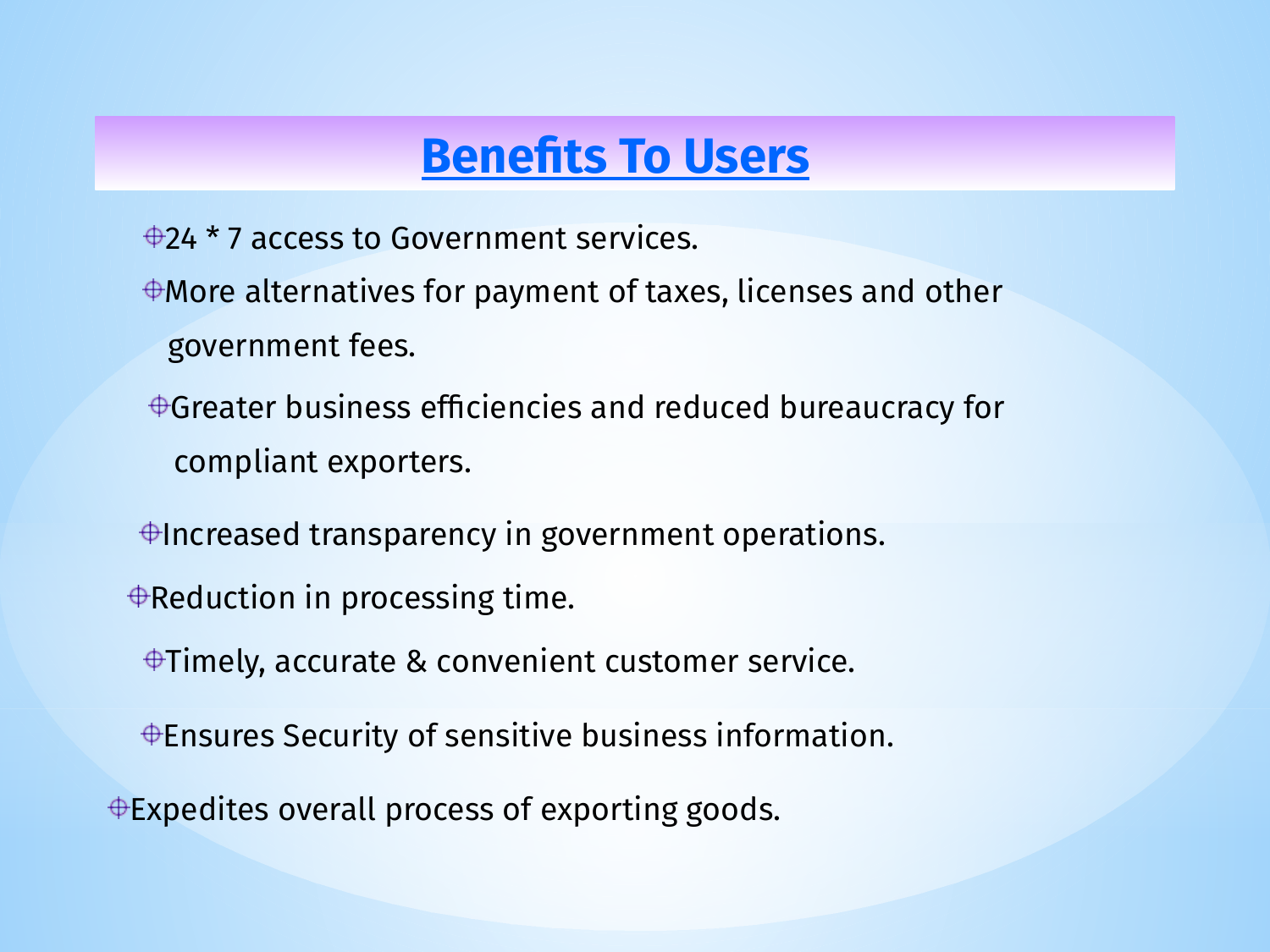

Benefits To Users
24 * 7 access to Government services.
More alternatives for payment of taxes, licenses and other
   government fees.
Greater business efficiencies and reduced bureaucracy for
   compliant exporters.
Increased transparency in government operations.
Reduction in processing time.
Timely, accurate & convenient customer service.
Ensures Security of sensitive business information.
Expedites overall process of exporting goods.